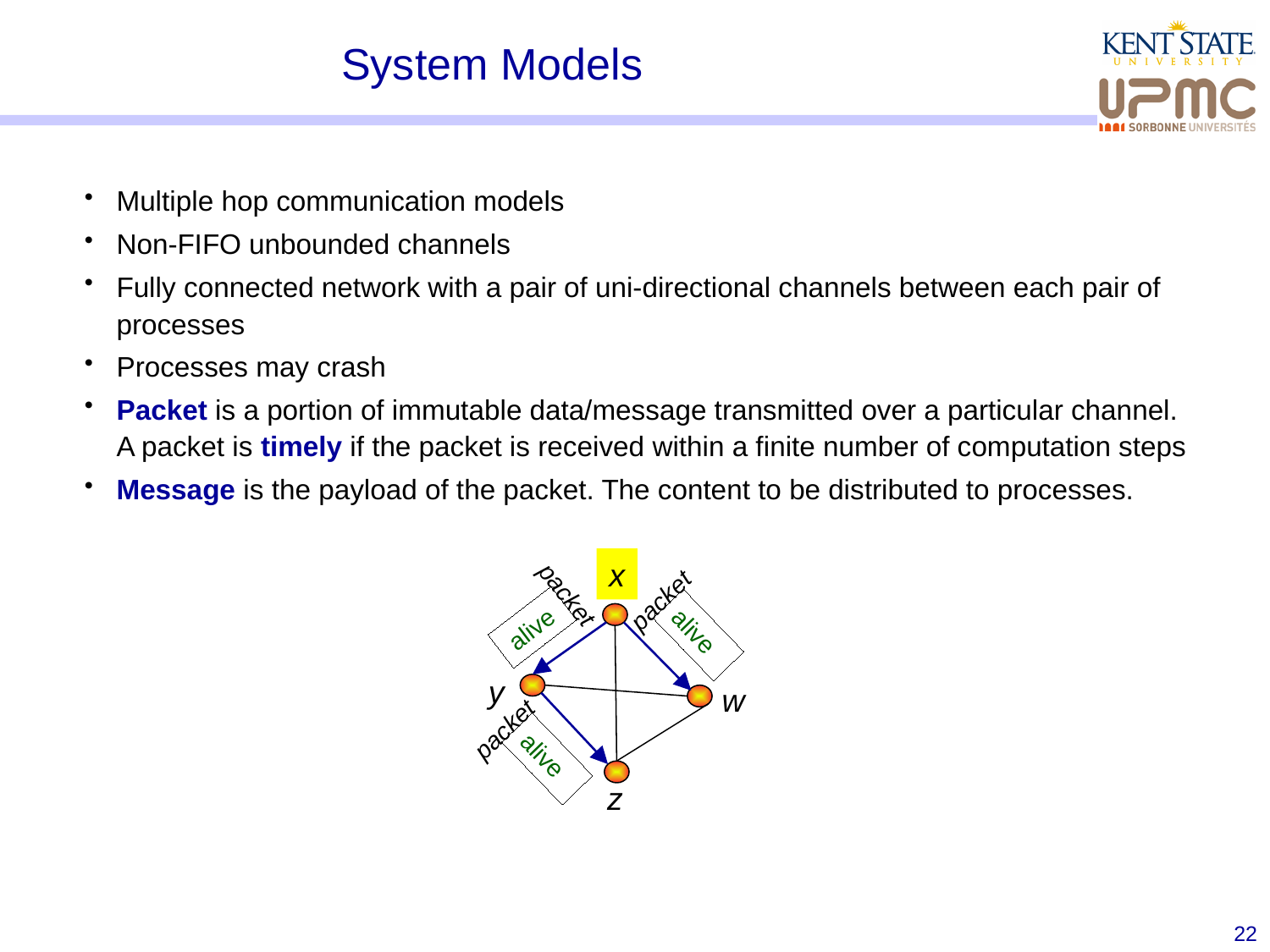

# System Models
Multiple hop communication models
Non-FIFO unbounded channels
Fully connected network with a pair of uni-directional channels between each pair of processes
Processes may crash
Packet is a portion of immutable data/message transmitted over a particular channel. A packet is timely if the packet is received within a finite number of computation steps
Message is the payload of the packet. The content to be distributed to processes.
x

y
w

z
packet
alive
packet
alive
packet
alive